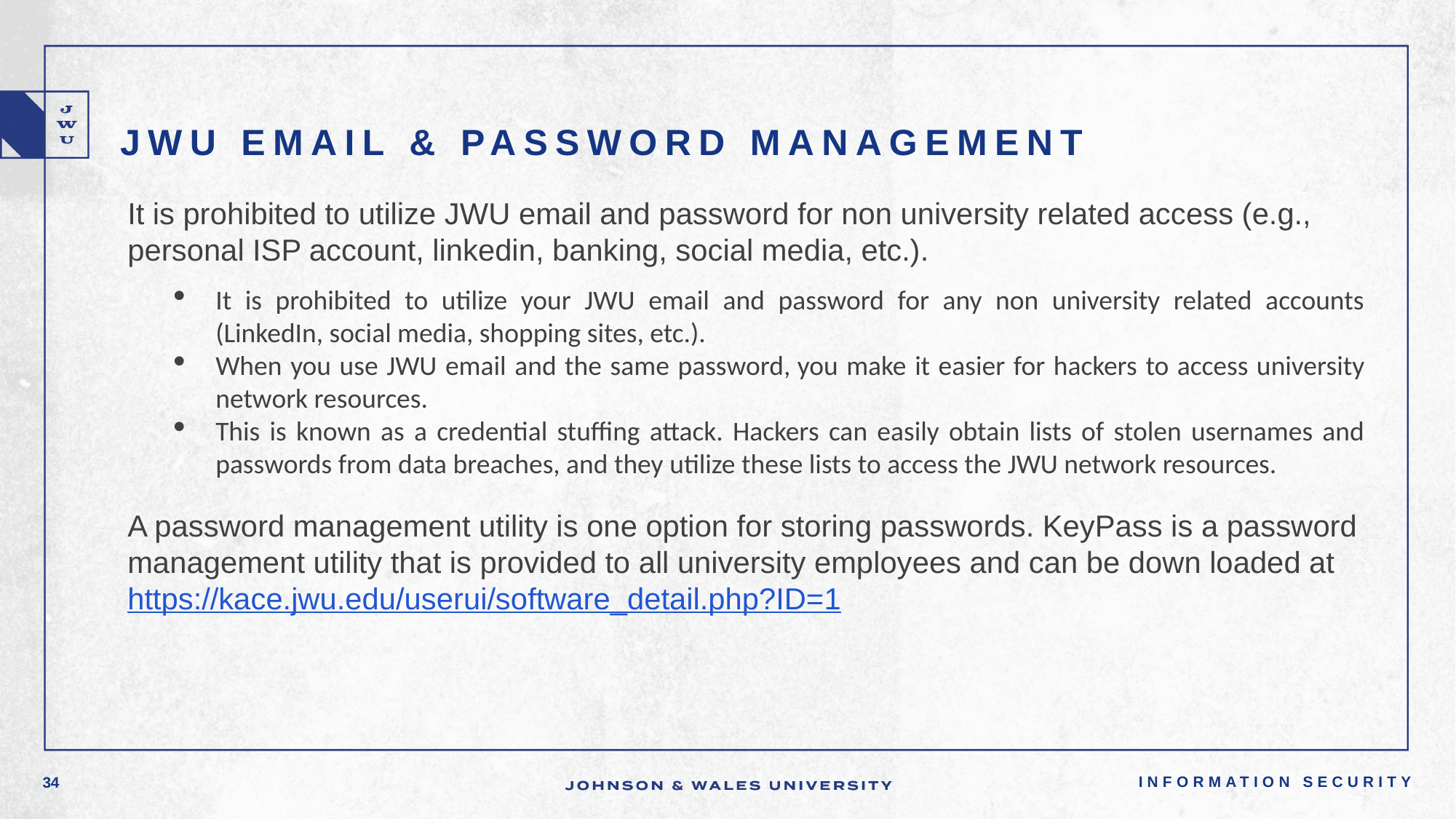

# JWU Email & Password Management

It is prohibited to utilize JWU email and password for non university related access (e.g., personal ISP account, linkedin, banking, social media, etc.).
It is prohibited to utilize your JWU email and password for any non university related accounts (LinkedIn, social media, shopping sites, etc.).
When you use JWU email and the same password, you make it easier for hackers to access university network resources.
This is known as a credential stuffing attack. Hackers can easily obtain lists of stolen usernames and passwords from data breaches, and they utilize these lists to access the JWU network resources.
A password management utility is one option for storing passwords. KeyPass is a password management utility that is provided to all university employees and can be down loaded at https://kace.jwu.edu/userui/software_detail.php?ID=1

Information Security
34